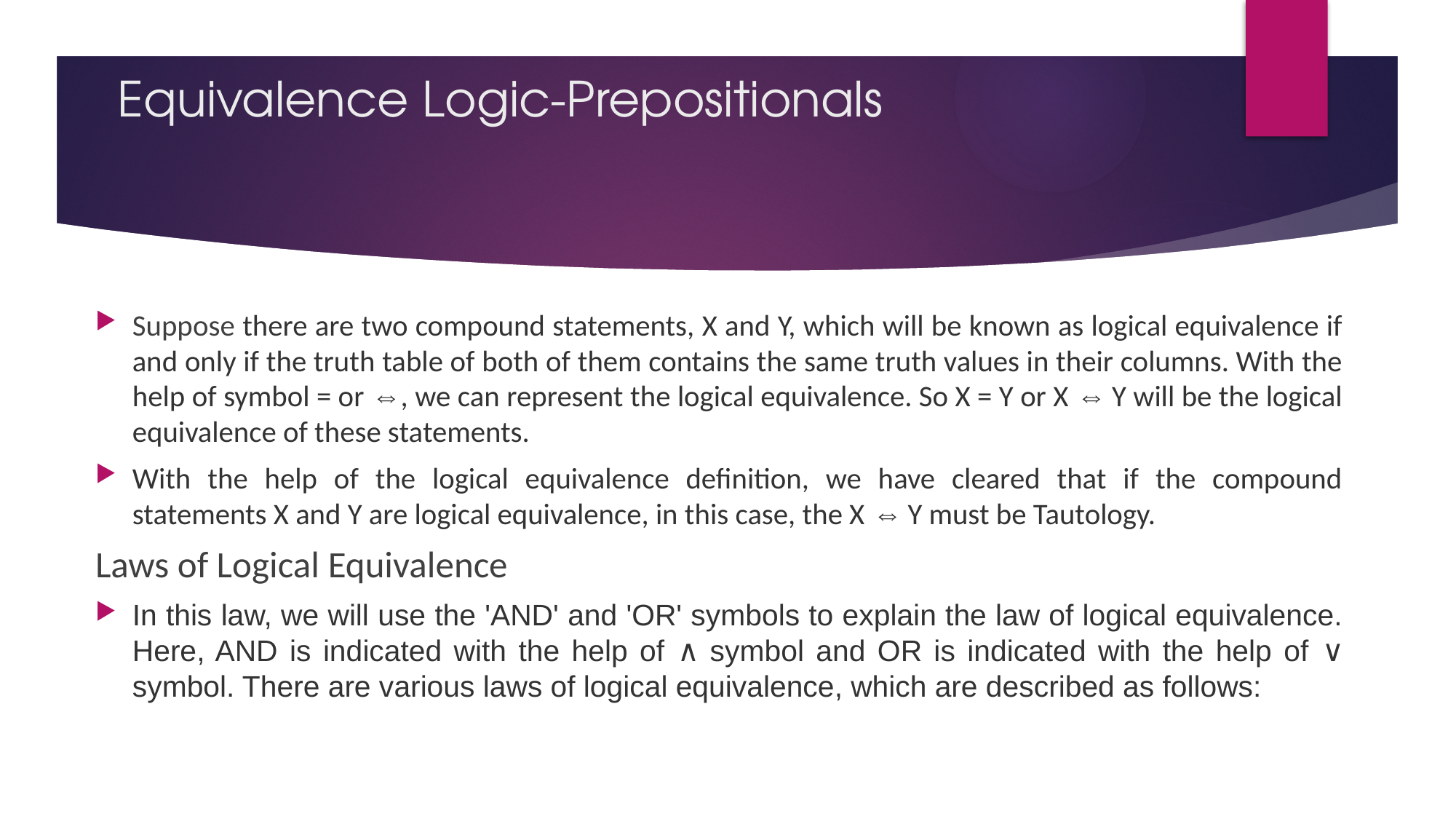

# Equivalence Logic-Prepositionals
Suppose there are two compound statements, X and Y, which will be known as logical equivalence if and only if the truth table of both of them contains the same truth values in their columns. With the help of symbol = or ⇔, we can represent the logical equivalence. So X = Y or X ⇔ Y will be the logical equivalence of these statements.
With the help of the logical equivalence definition, we have cleared that if the compound statements X and Y are logical equivalence, in this case, the X ⇔ Y must be Tautology.
Laws of Logical Equivalence
In this law, we will use the 'AND' and 'OR' symbols to explain the law of logical equivalence. Here, AND is indicated with the help of ∧ symbol and OR is indicated with the help of ∨ symbol. There are various laws of logical equivalence, which are described as follows: